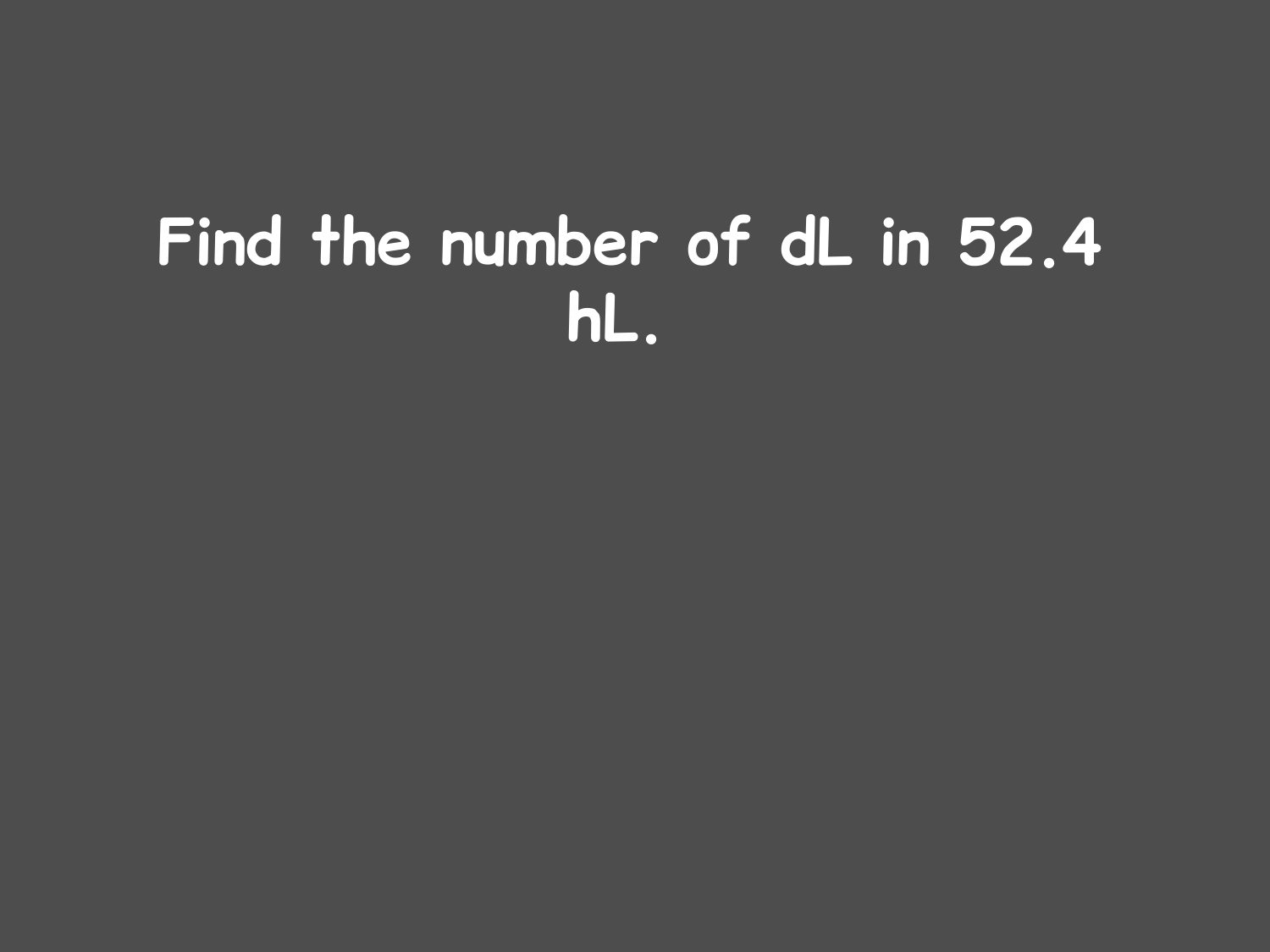

# Find the number of dL in 52.4 hL.